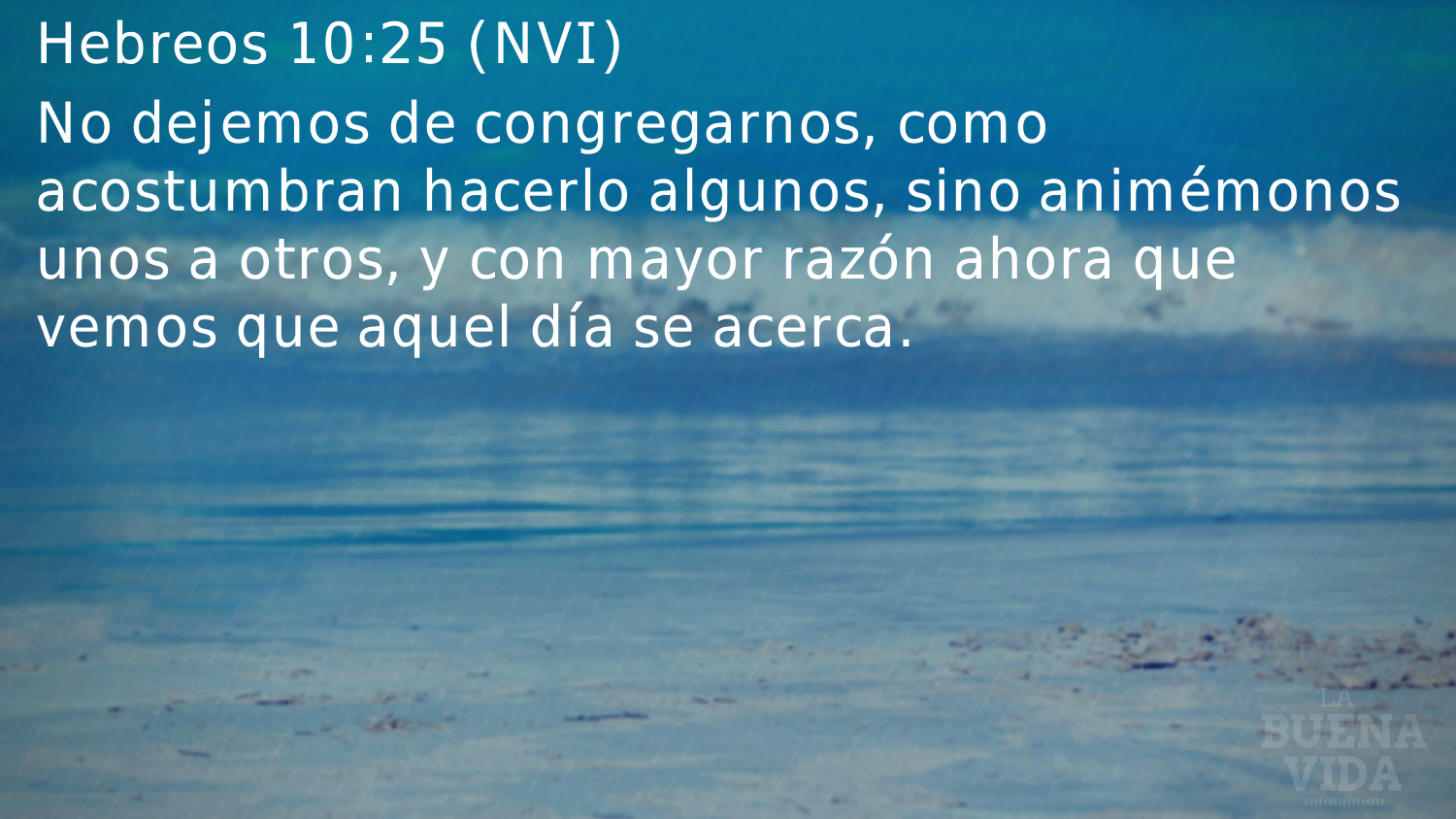

Hebreos 10:25 (NVI)
No dejemos de congregarnos, como acostumbran hacerlo algunos, sino animémonos unos a otros, y con mayor razón ahora que vemos que aquel día se acerca.